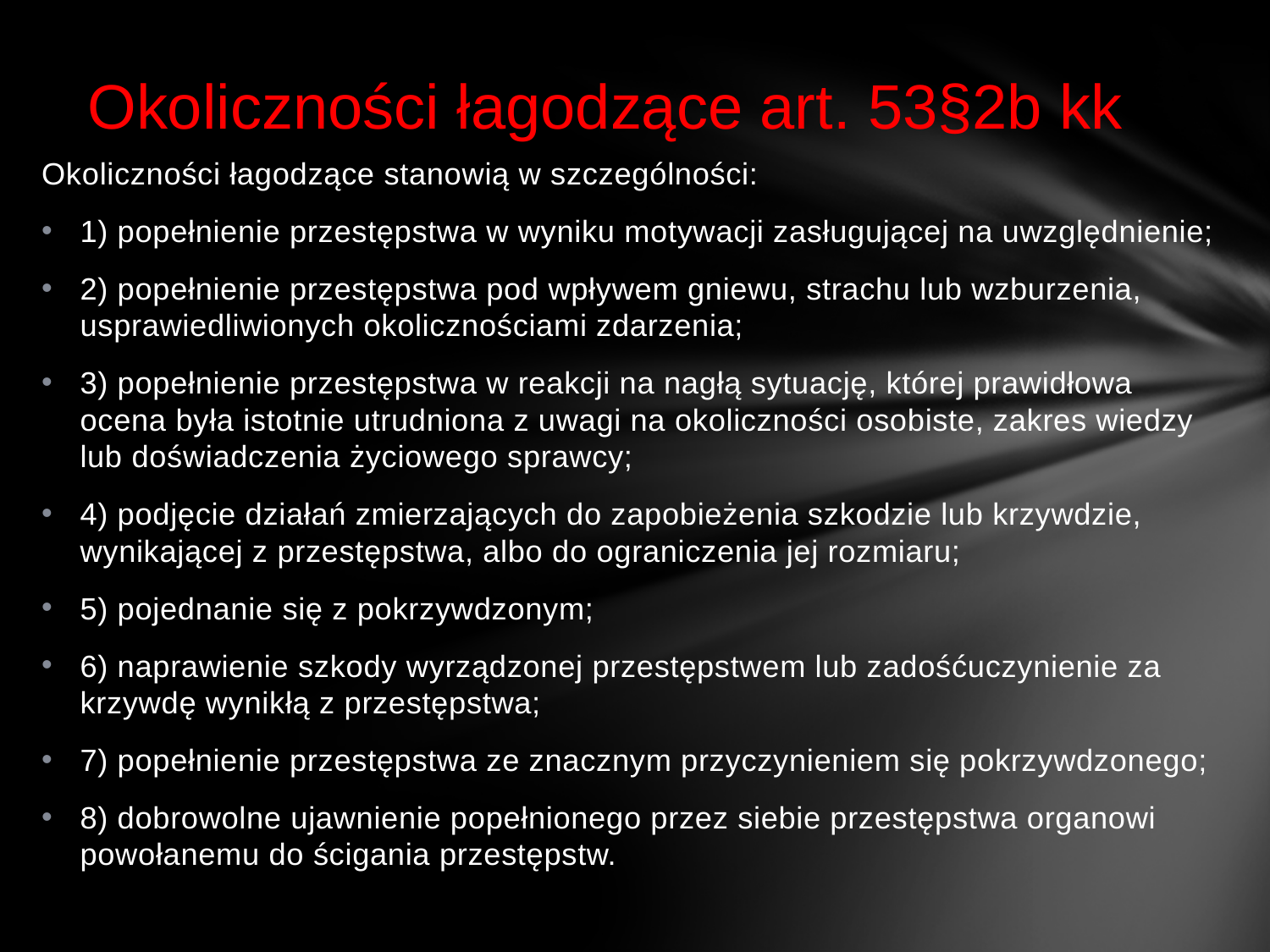

# Okoliczności łagodzące art. 53§2b kk
Okoliczności łagodzące stanowią w szczególności:
1) popełnienie przestępstwa w wyniku motywacji zasługującej na uwzględnienie;
2) popełnienie przestępstwa pod wpływem gniewu, strachu lub wzburzenia, usprawiedliwionych okolicznościami zdarzenia;
3) popełnienie przestępstwa w reakcji na nagłą sytuację, której prawidłowa ocena była istotnie utrudniona z uwagi na okoliczności osobiste, zakres wiedzy lub doświadczenia życiowego sprawcy;
4) podjęcie działań zmierzających do zapobieżenia szkodzie lub krzywdzie, wynikającej z przestępstwa, albo do ograniczenia jej rozmiaru;
5) pojednanie się z pokrzywdzonym;
6) naprawienie szkody wyrządzonej przestępstwem lub zadośćuczynienie za krzywdę wynikłą z przestępstwa;
7) popełnienie przestępstwa ze znacznym przyczynieniem się pokrzywdzonego;
8) dobrowolne ujawnienie popełnionego przez siebie przestępstwa organowi powołanemu do ścigania przestępstw.